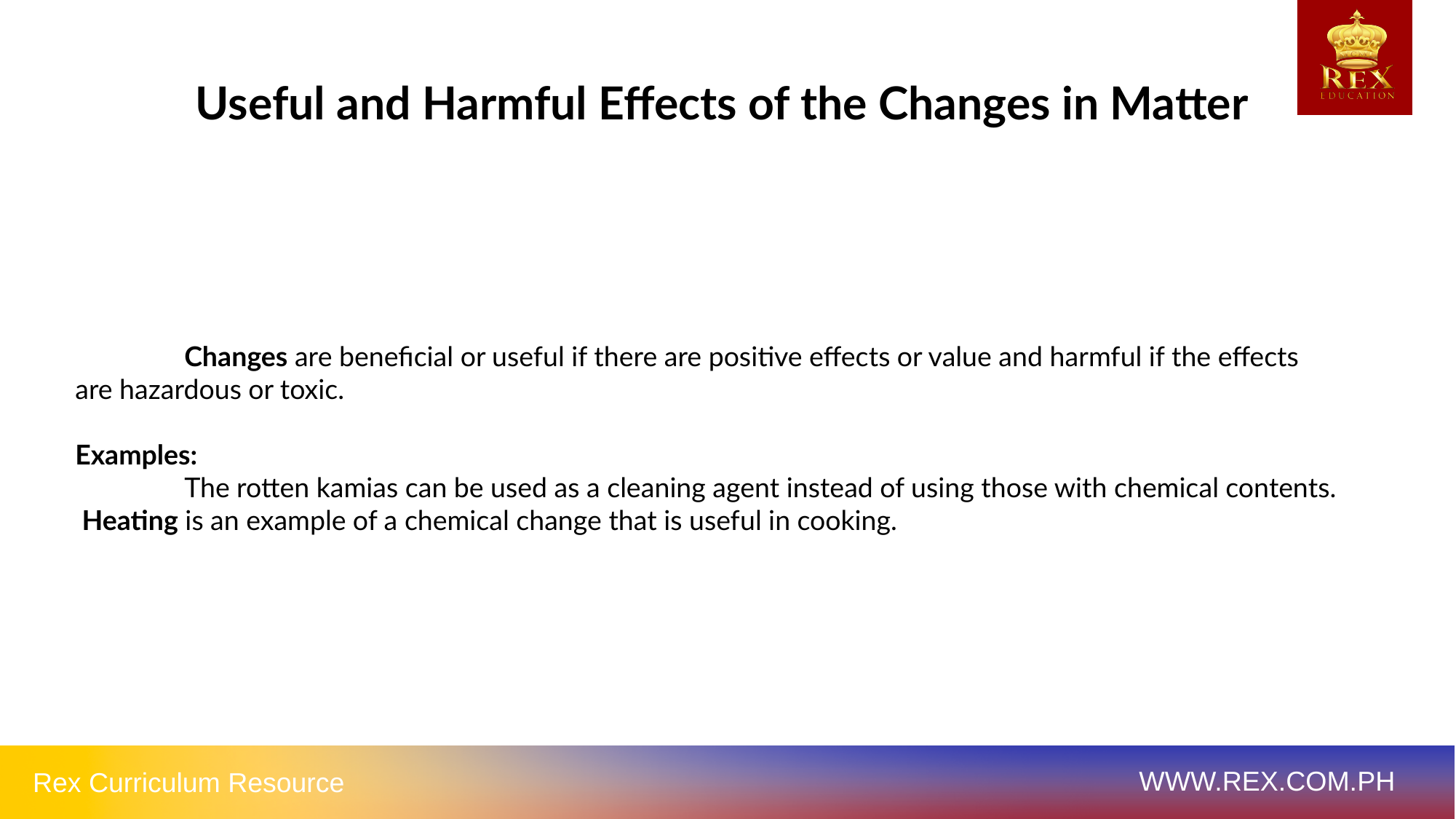

Useful and Harmful Effects of the Changes in Matter

	Changes are beneficial or useful if there are positive effects or value and harmful if the effects are hazardous or toxic.
Examples:
	The rotten kamias can be used as a cleaning agent instead of using those with chemical contents.  Heating is an example of a chemical change that is useful in cooking.